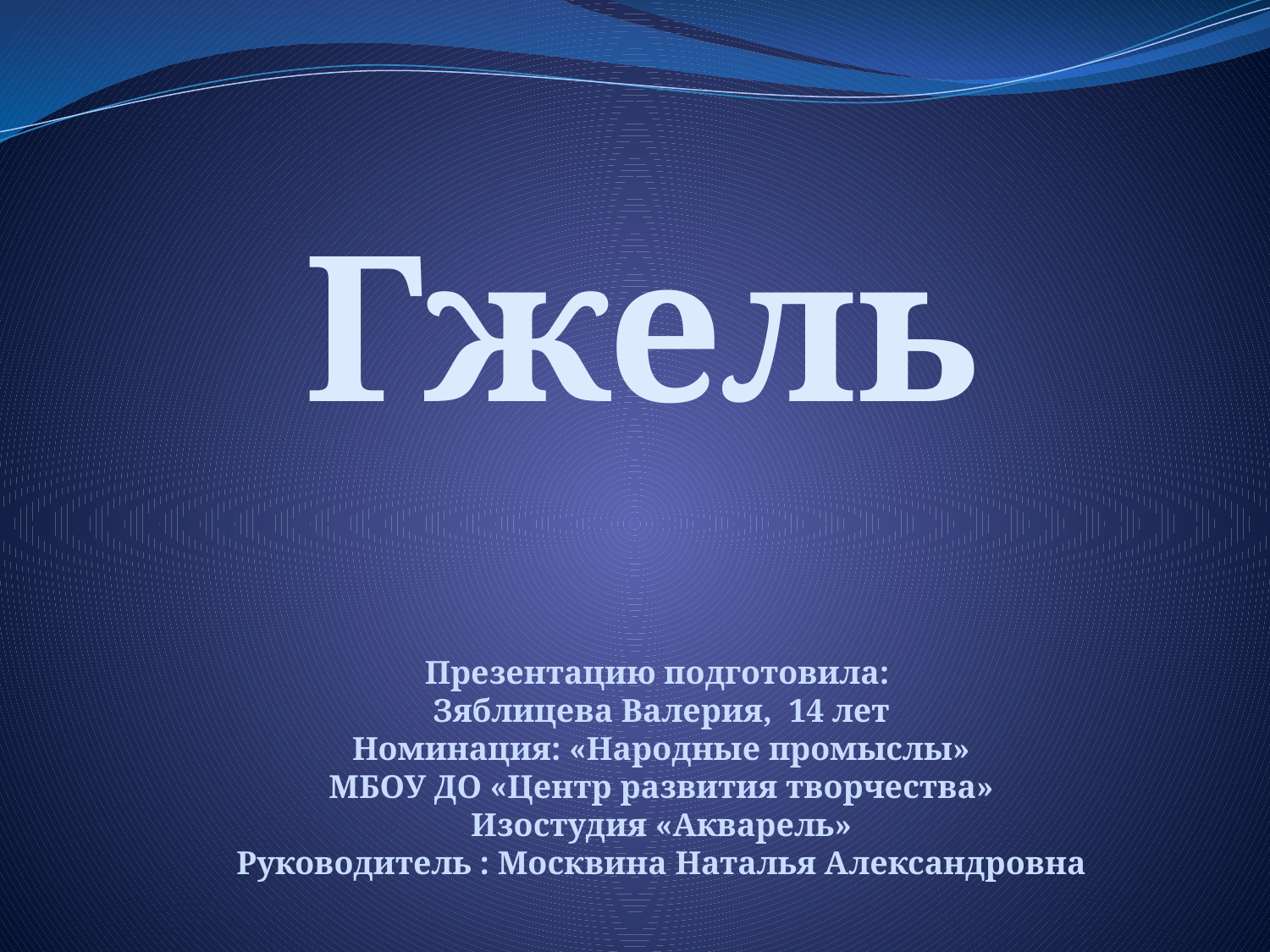

# Гжель
Презентацию подготовила:
Зяблицева Валерия,  14 лет
Номинация: «Народные промыслы»
МБОУ ДО «Центр развития творчества»
Изостудия «Акварель»
Руководитель : Москвина Наталья Александровна